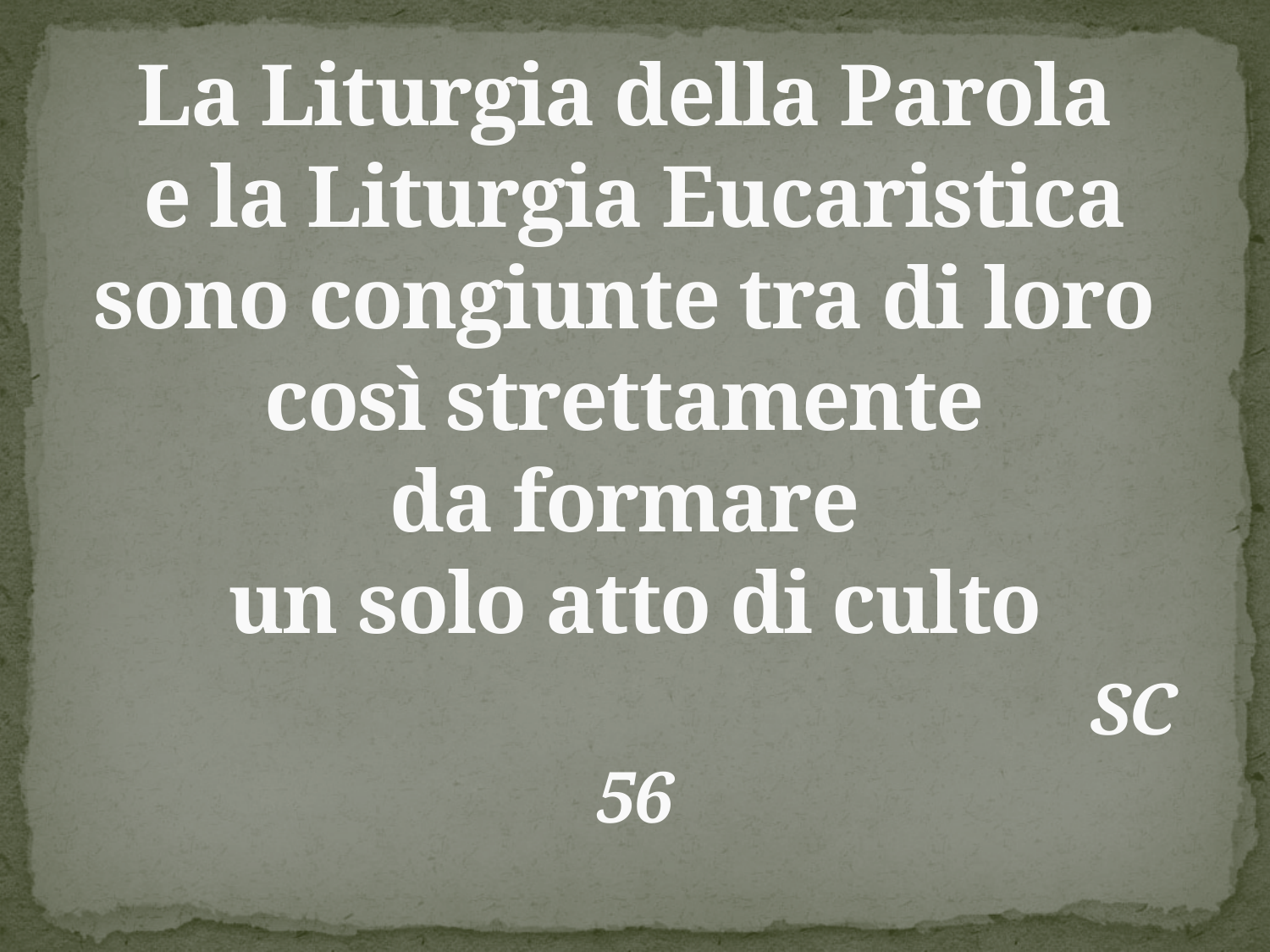

# La Liturgia della Parola e la Liturgia Eucaristica sono congiunte tra di loro così strettamente da formare un solo atto di culto SC 56